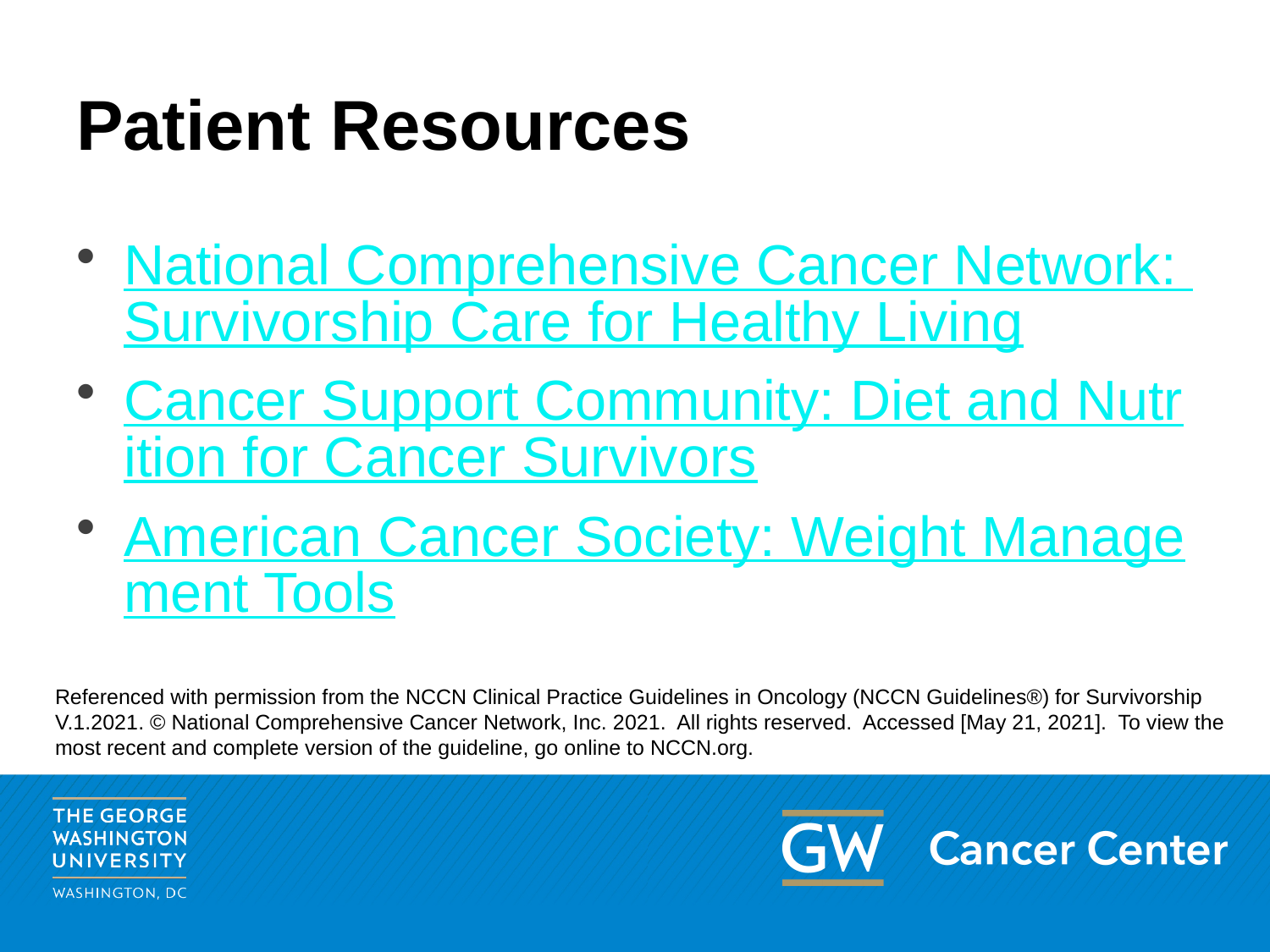

# Patient Resources
National Comprehensive Cancer Network: Survivorship Care for Healthy Living
Cancer Support Community: Diet and Nutrition for Cancer Survivors
American Cancer Society: Weight Management Tools
Referenced with permission from the NCCN Clinical Practice Guidelines in Oncology (NCCN Guidelines®) for Survivorship V.1.2021. © National Comprehensive Cancer Network, Inc. 2021.  All rights reserved.  Accessed [May 21, 2021].  To view the most recent and complete version of the guideline, go online to NCCN.org.